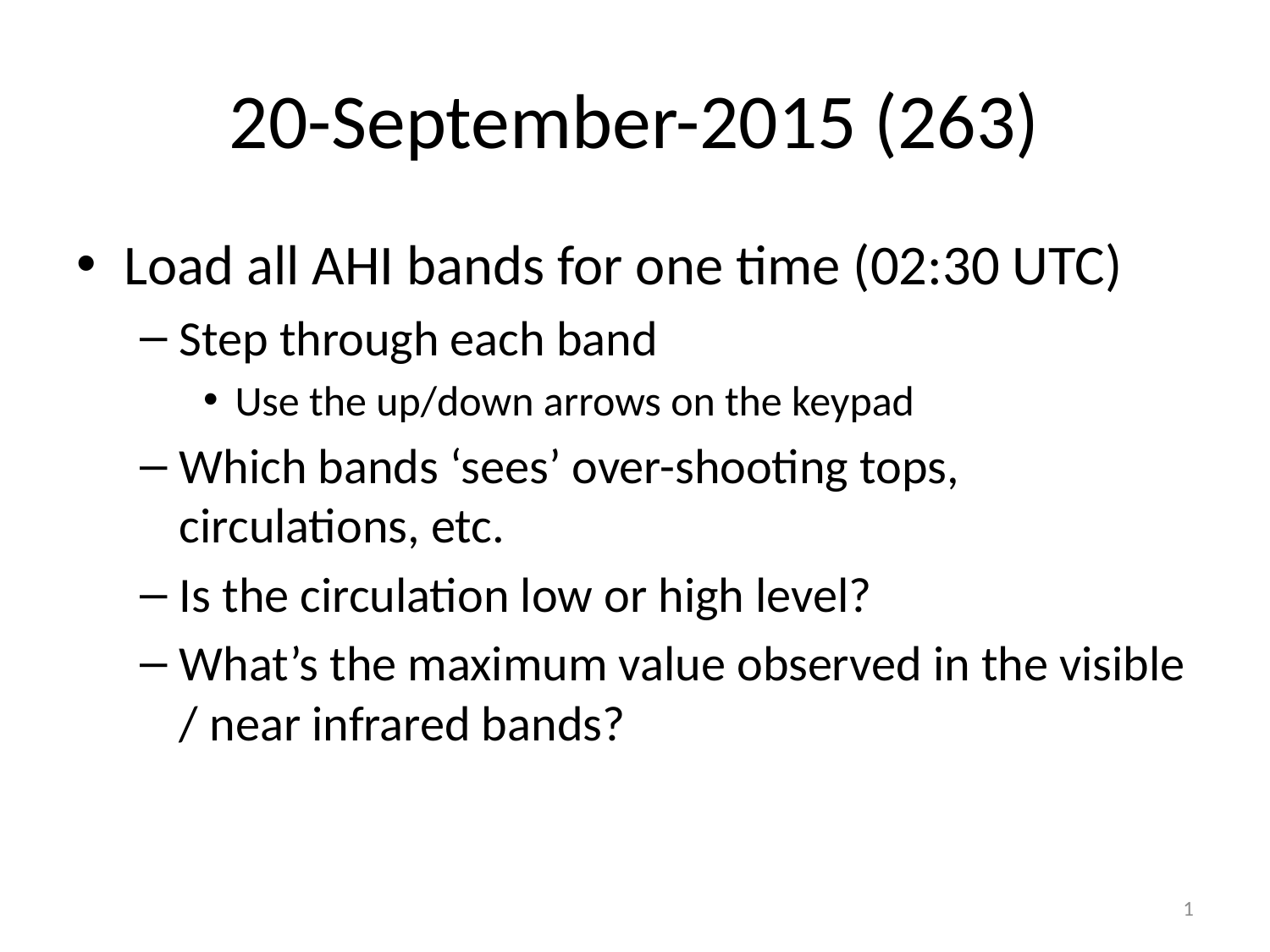

# 20-September-2015 (263)
Load all AHI bands for one time (02:30 UTC)
Step through each band
Use the up/down arrows on the keypad
Which bands ‘sees’ over-shooting tops, circulations, etc.
Is the circulation low or high level?
What’s the maximum value observed in the visible / near infrared bands?
1